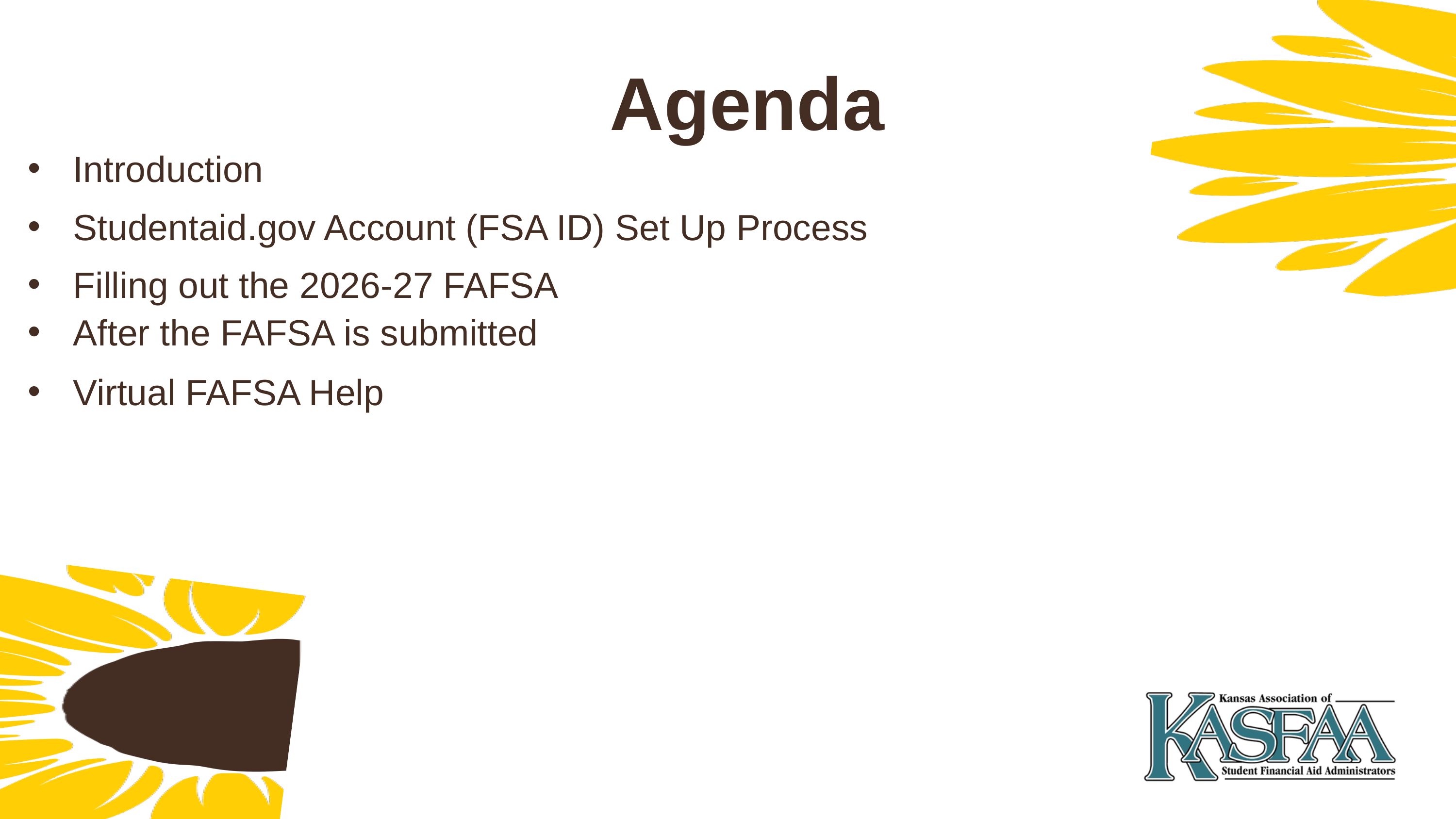

Agenda
Introduction
Studentaid.gov Account (FSA ID) Set Up Process
Filling out the 2026-27 FAFSA
After the FAFSA is submitted
Virtual FAFSA Help